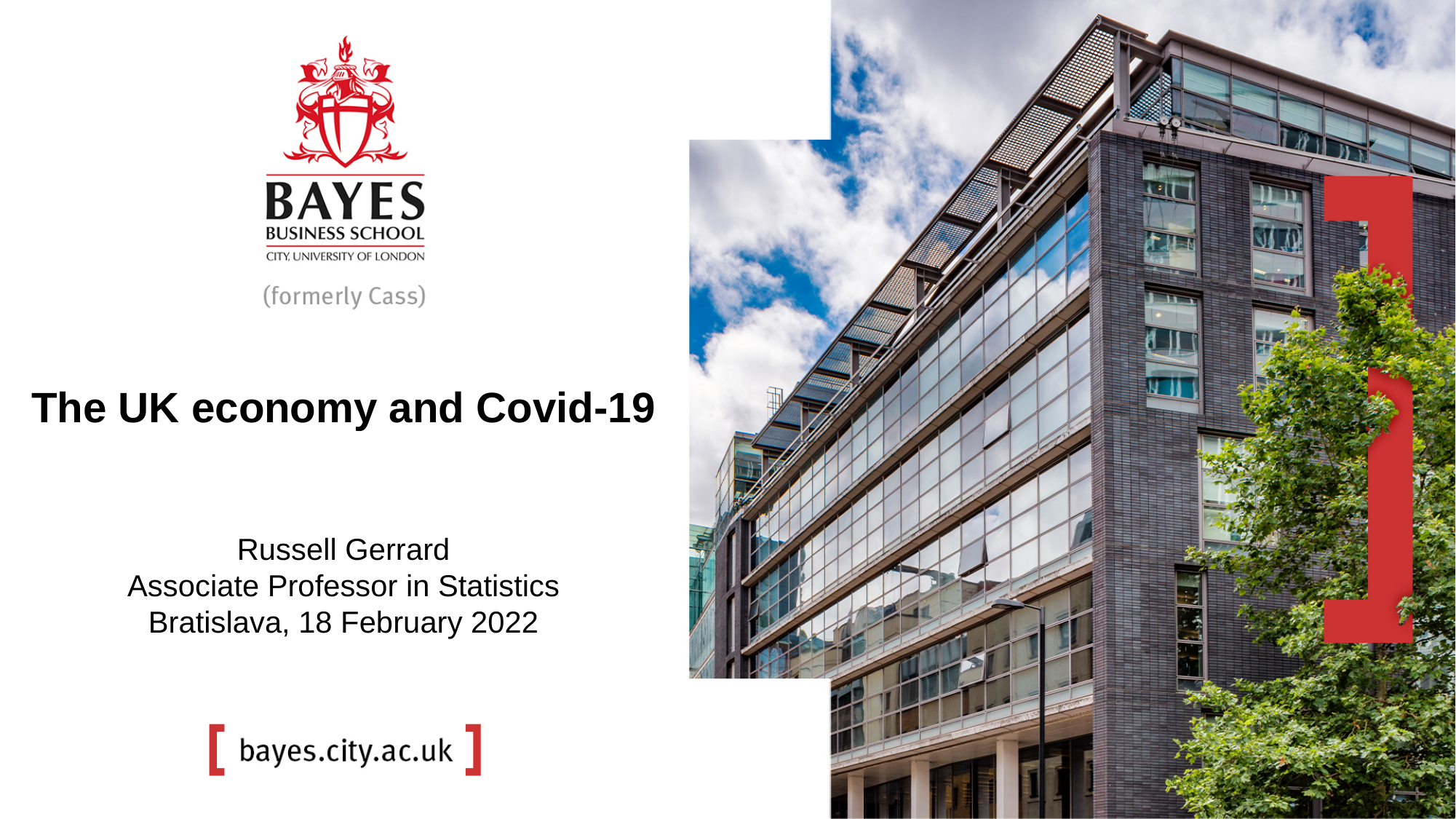

# The UK economy and Covid-19
Russell Gerrard
Associate Professor in Statistics
Bratislava, 18 February 2022